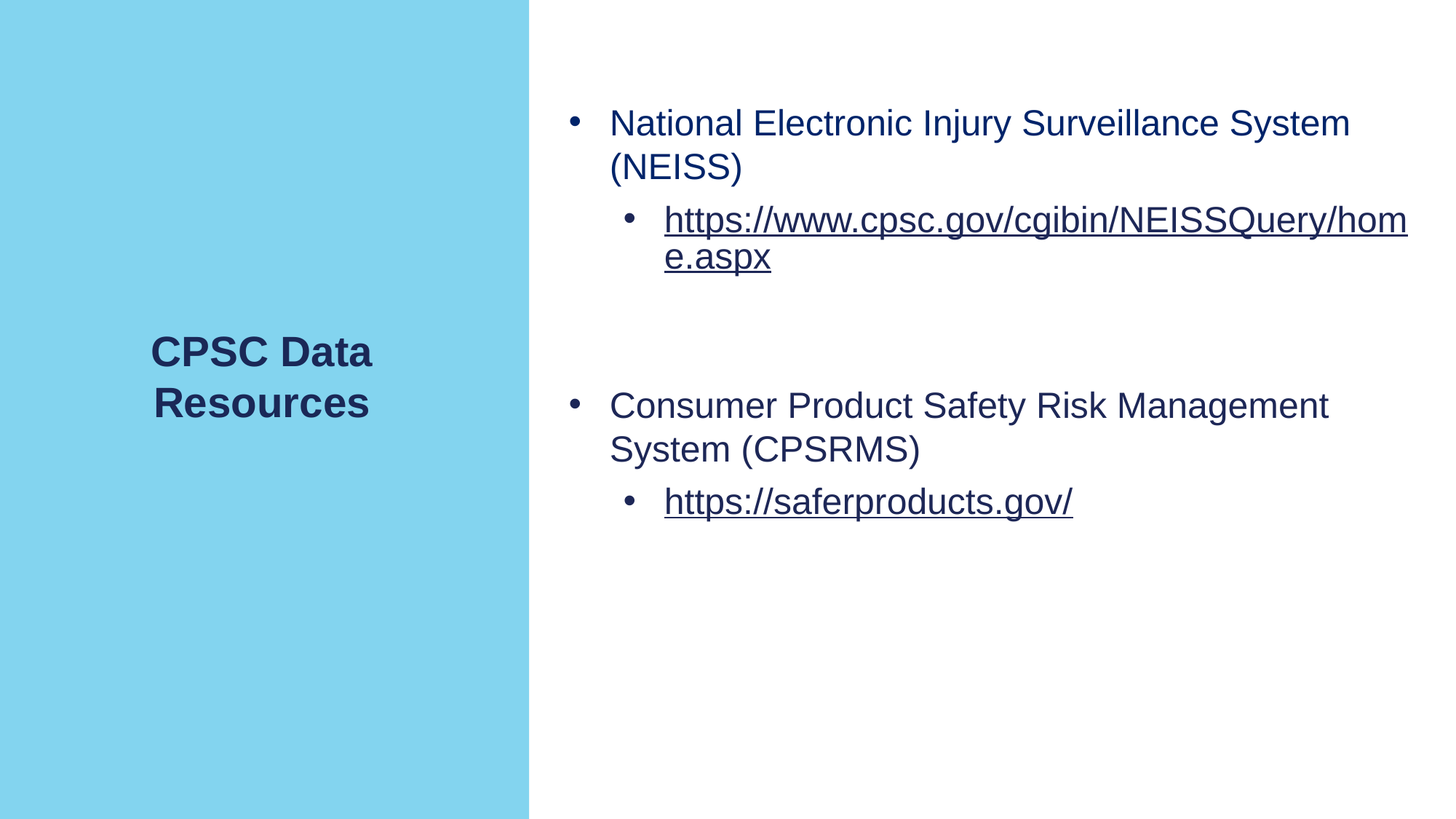

National Electronic Injury Surveillance System (NEISS)
https://www.cpsc.gov/cgibin/NEISSQuery/home.aspx

Consumer Product Safety Risk Management System (CPSRMS)
https://saferproducts.gov/

CPSC Data Resources